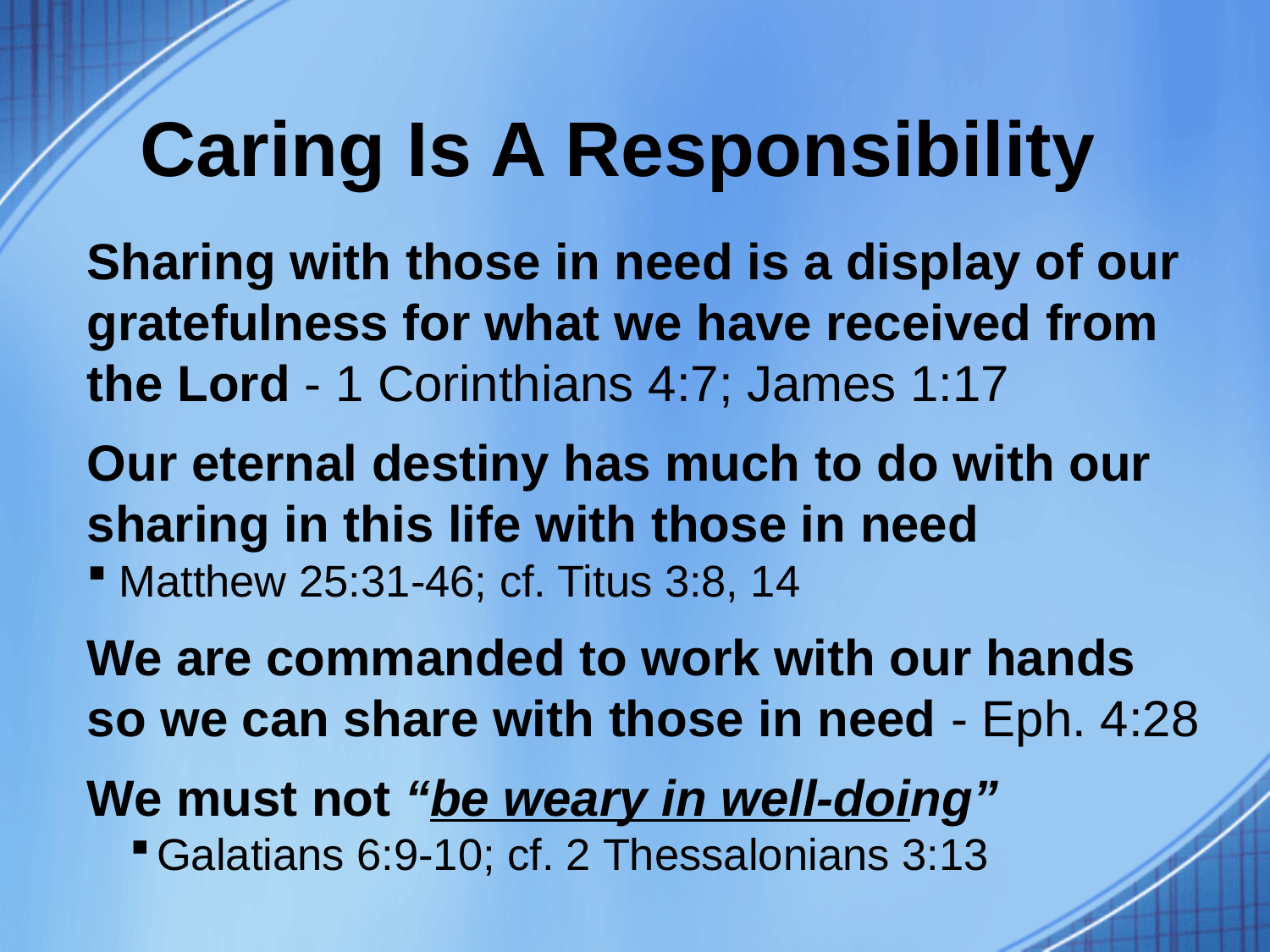

# Caring Is A Responsibility
Sharing with those in need is a display of our gratefulness for what we have received from the Lord - 1 Corinthians 4:7; James 1:17
Our eternal destiny has much to do with our sharing in this life with those in need
Matthew 25:31-46; cf. Titus 3:8, 14
We are commanded to work with our hands so we can share with those in need - Eph. 4:28
We must not “be weary in well-doing”
Galatians 6:9-10; cf. 2 Thessalonians 3:13